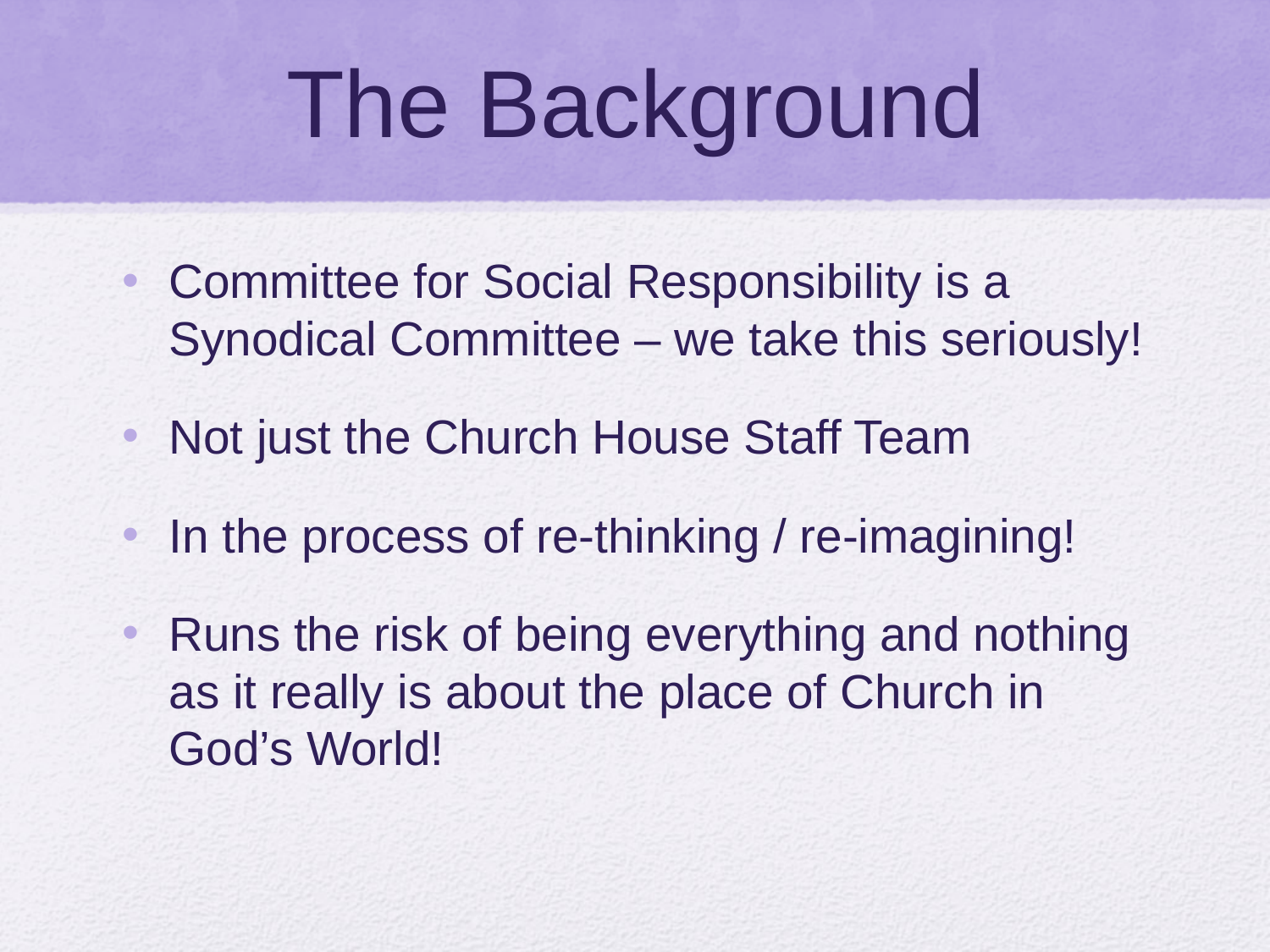

# The Background
Committee for Social Responsibility is a Synodical Committee – we take this seriously!
Not just the Church House Staff Team
In the process of re-thinking / re-imagining!
Runs the risk of being everything and nothing as it really is about the place of Church in God’s World!